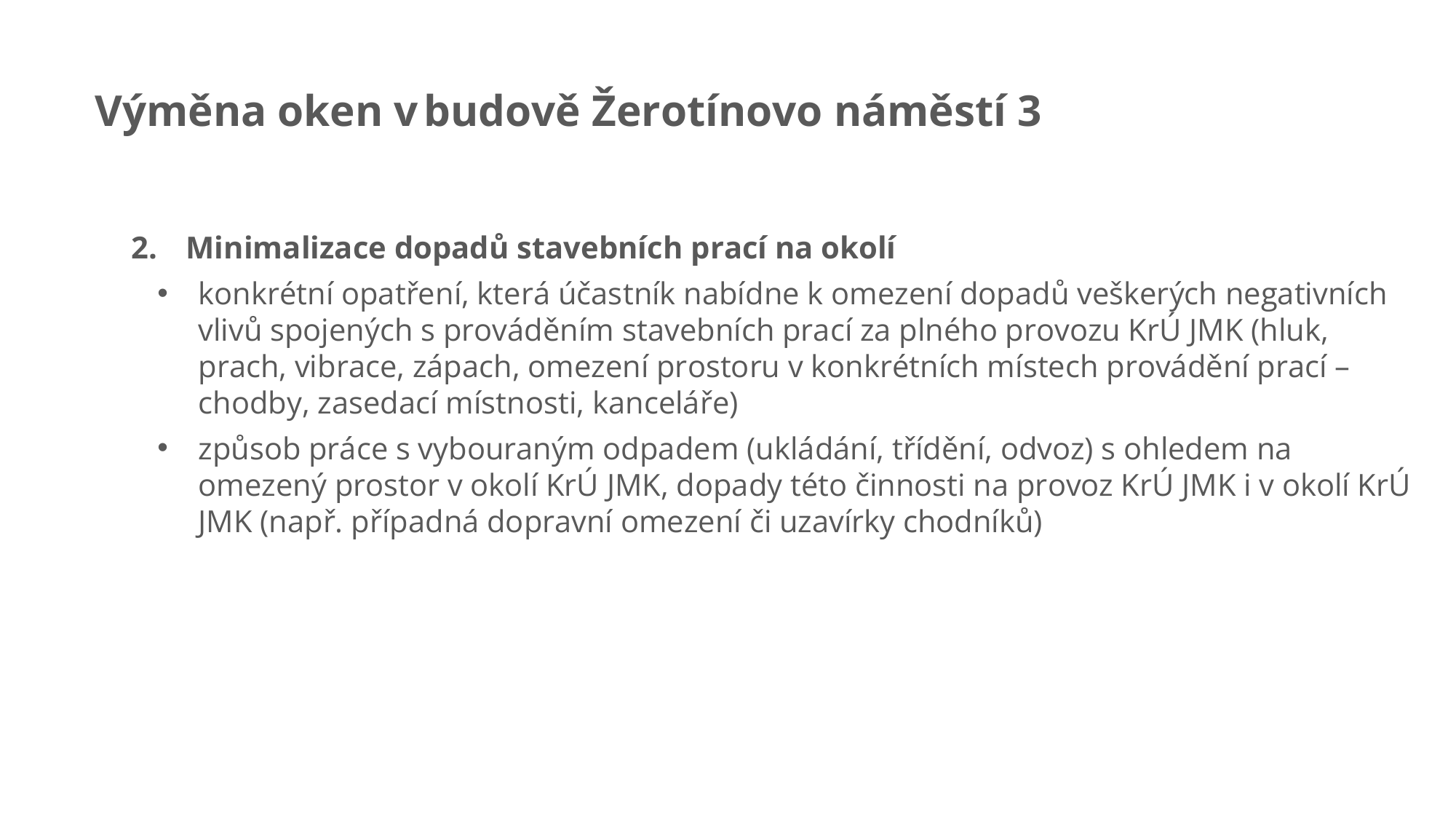

Výměna oken v budově Žerotínovo náměstí 3
Minimalizace dopadů stavebních prací na okolí
konkrétní opatření, která účastník nabídne k omezení dopadů veškerých negativních vlivů spojených s prováděním stavebních prací za plného provozu KrÚ JMK (hluk, prach, vibrace, zápach, omezení prostoru v konkrétních místech provádění prací – chodby, zasedací místnosti, kanceláře)
způsob práce s vybouraným odpadem (ukládání, třídění, odvoz) s ohledem na omezený prostor v okolí KrÚ JMK, dopady této činnosti na provoz KrÚ JMK i v okolí KrÚ JMK (např. případná dopravní omezení či uzavírky chodníků)
51
DIGITÁLNÍ ZAKÁZKÁŘSKÝ TÝM